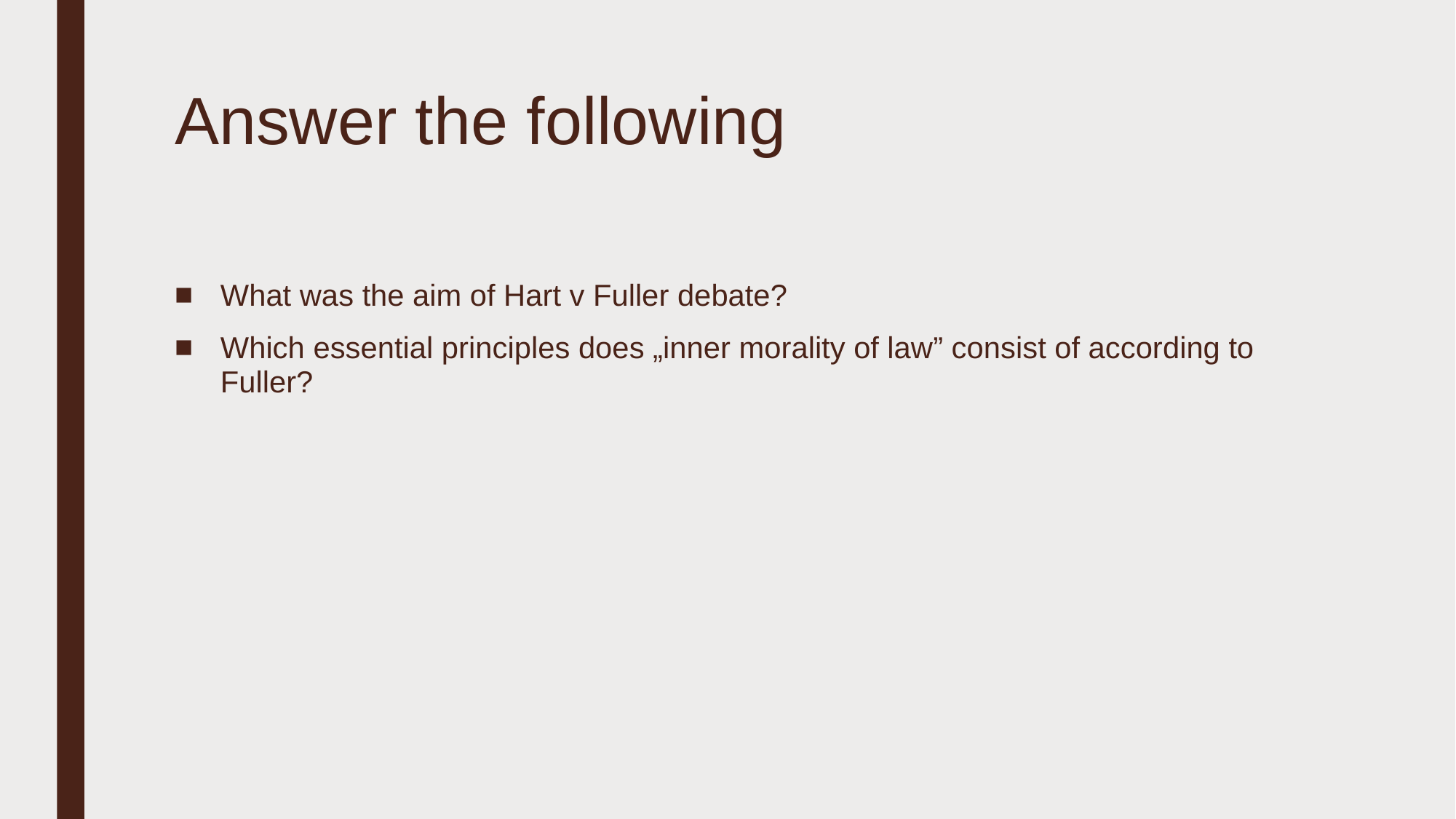

# Answer the following
What was the aim of Hart v Fuller debate?
Which essential principles does „inner morality of law” consist of according to Fuller?